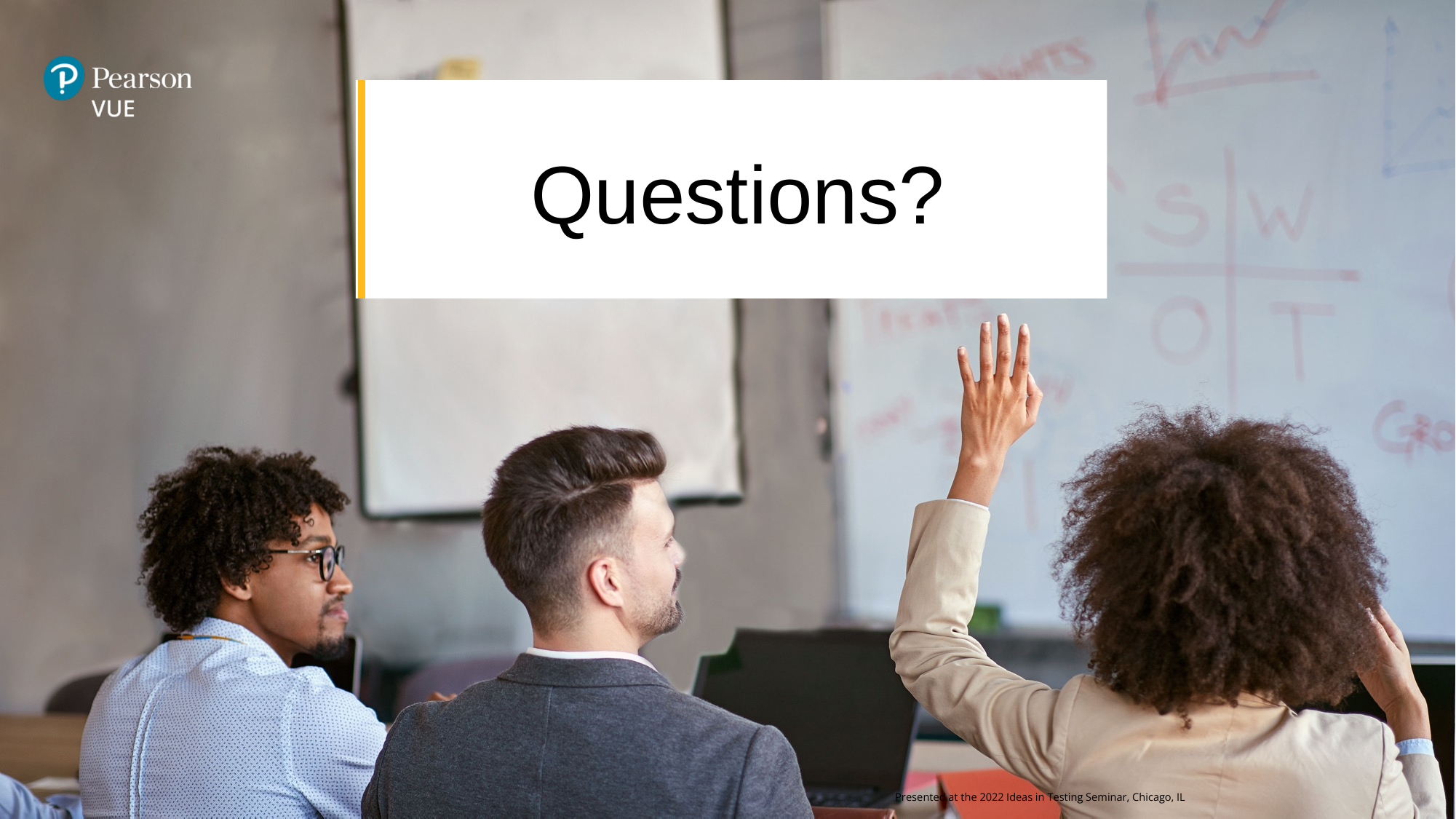

# Questions?
Questions / Thank you slide